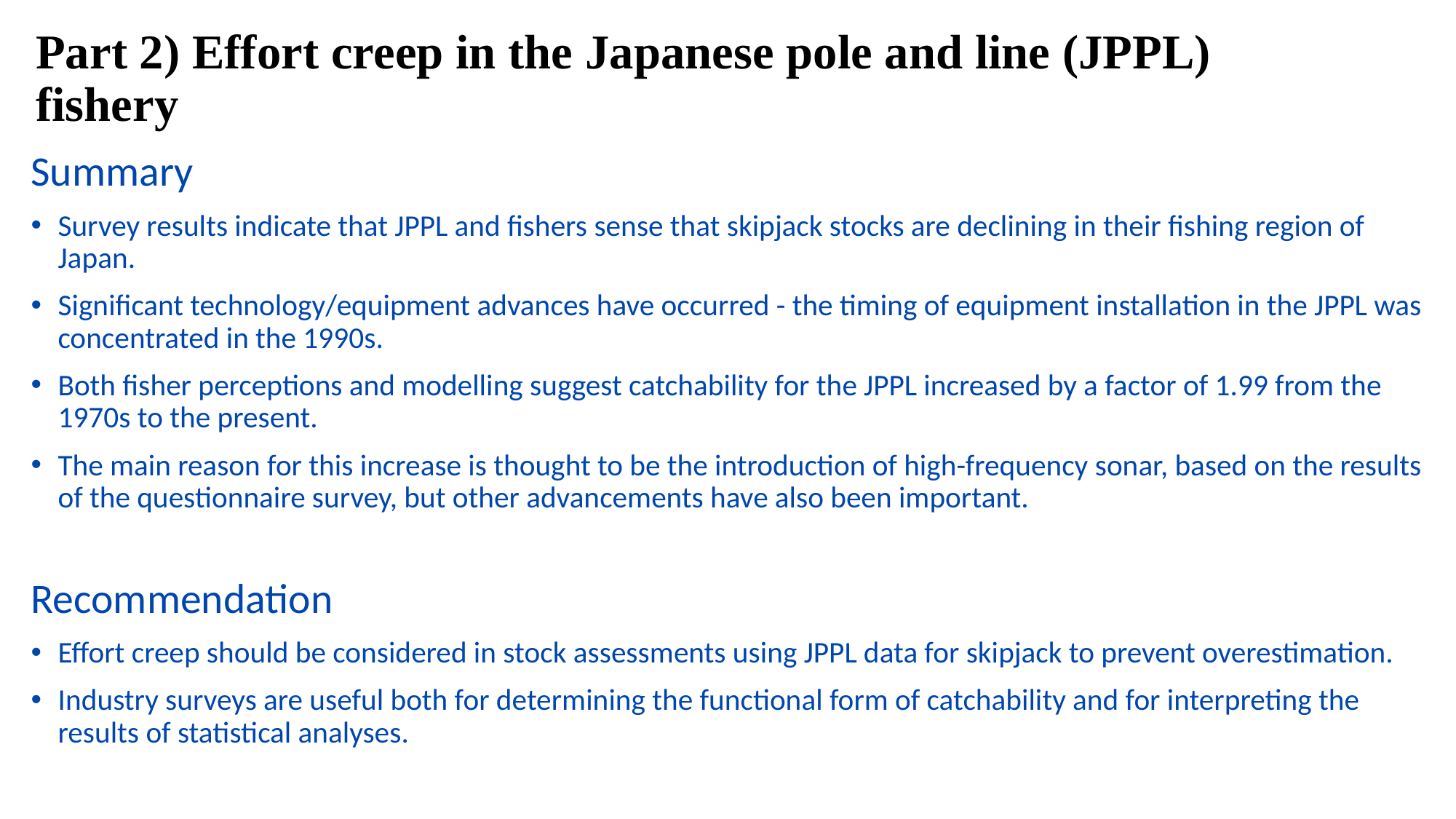

Part 2) Effort creep in the Japanese pole and line (JPPL) fishery
Summary
Survey results indicate that JPPL and fishers sense that skipjack stocks are declining in their fishing region of Japan.
Significant technology/equipment advances have occurred - the timing of equipment installation in the JPPL was concentrated in the 1990s.
Both fisher perceptions and modelling suggest catchability for the JPPL increased by a factor of 1.99 from the 1970s to the present.
The main reason for this increase is thought to be the introduction of high-frequency sonar, based on the results of the questionnaire survey, but other advancements have also been important.

Recommendation
Effort creep should be considered in stock assessments using JPPL data for skipjack to prevent overestimation.
Industry surveys are useful both for determining the functional form of catchability and for interpreting the results of statistical analyses.